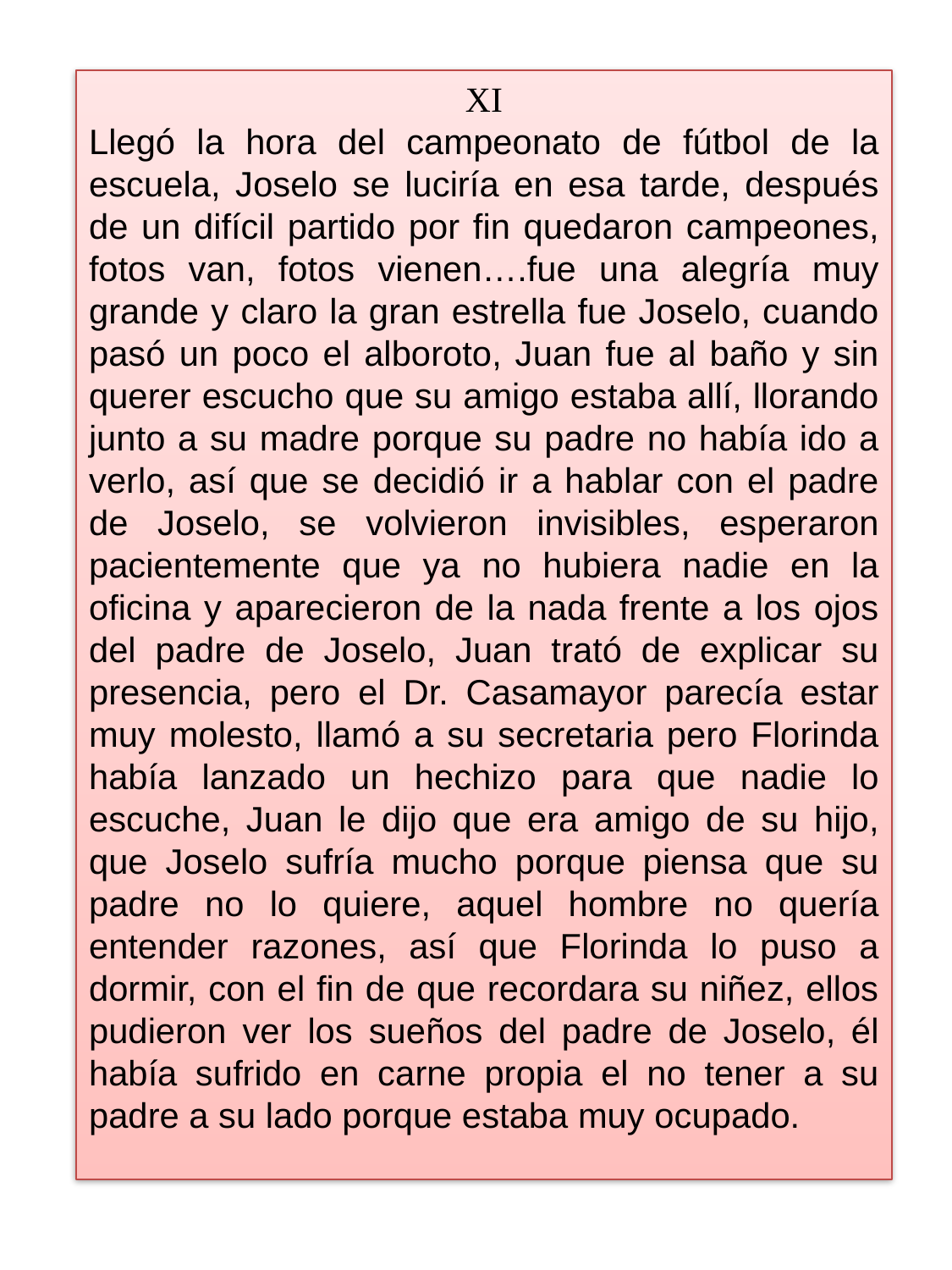

XI
Llegó la hora del campeonato de fútbol de la escuela, Joselo se luciría en esa tarde, después de un difícil partido por fin quedaron campeones, fotos van, fotos vienen….fue una alegría muy grande y claro la gran estrella fue Joselo, cuando pasó un poco el alboroto, Juan fue al baño y sin querer escucho que su amigo estaba allí, llorando junto a su madre porque su padre no había ido a verlo, así que se decidió ir a hablar con el padre de Joselo, se volvieron invisibles, esperaron pacientemente que ya no hubiera nadie en la oficina y aparecieron de la nada frente a los ojos del padre de Joselo, Juan trató de explicar su presencia, pero el Dr. Casamayor parecía estar muy molesto, llamó a su secretaria pero Florinda había lanzado un hechizo para que nadie lo escuche, Juan le dijo que era amigo de su hijo, que Joselo sufría mucho porque piensa que su padre no lo quiere, aquel hombre no quería entender razones, así que Florinda lo puso a dormir, con el fin de que recordara su niñez, ellos pudieron ver los sueños del padre de Joselo, él había sufrido en carne propia el no tener a su padre a su lado porque estaba muy ocupado.